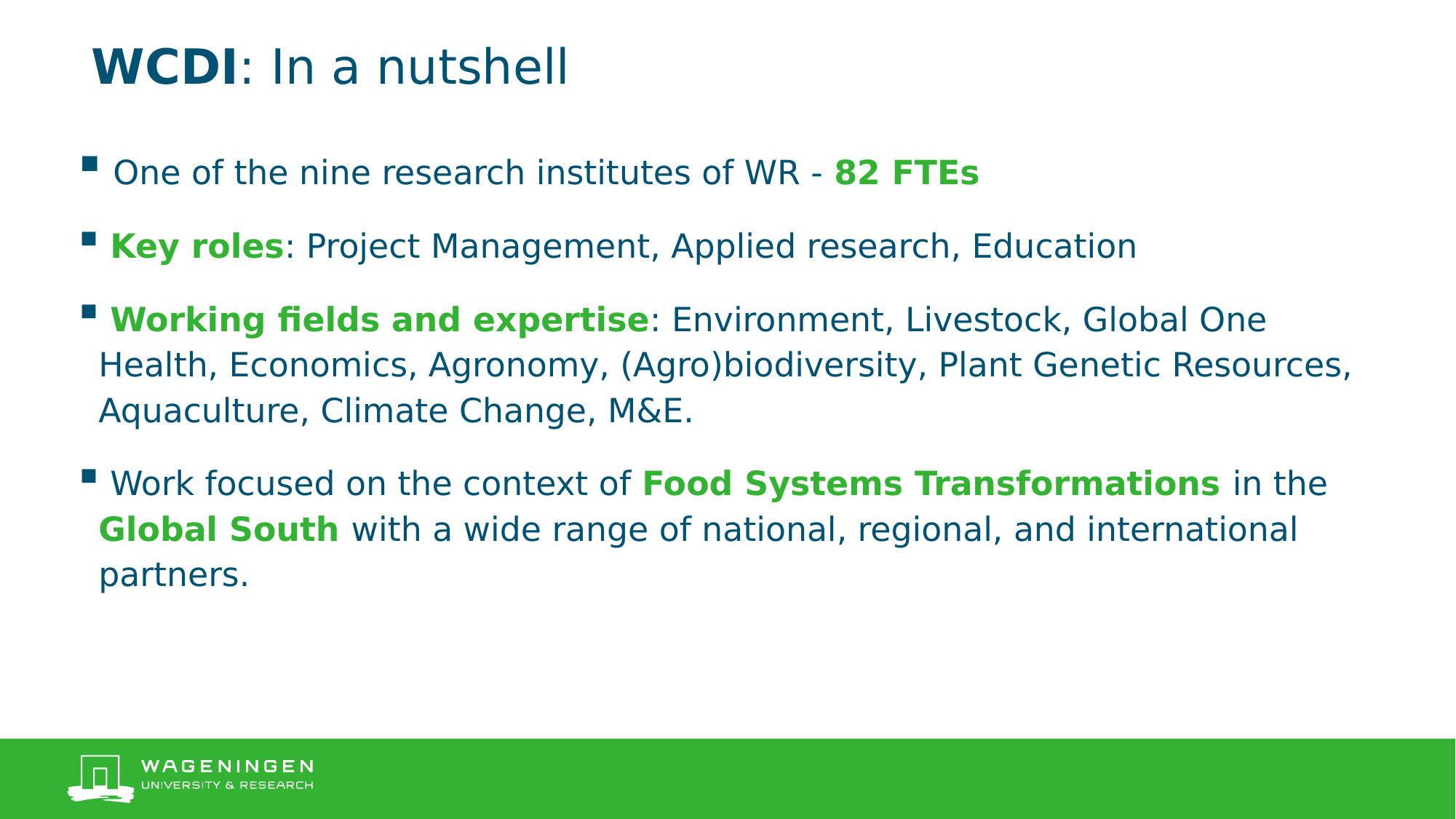

# WCDI: In a nutshell
 One of the nine research institutes of WR - 82 FTEs
 Key roles: Project Management, Applied research, Education
 Working fields and expertise: Environment, Livestock, Global One Health, Economics, Agronomy, (Agro)biodiversity, Plant Genetic Resources, Aquaculture, Climate Change, M&E.
 Work focused on the context of Food Systems Transformations in the Global South with a wide range of national, regional, and international partners.